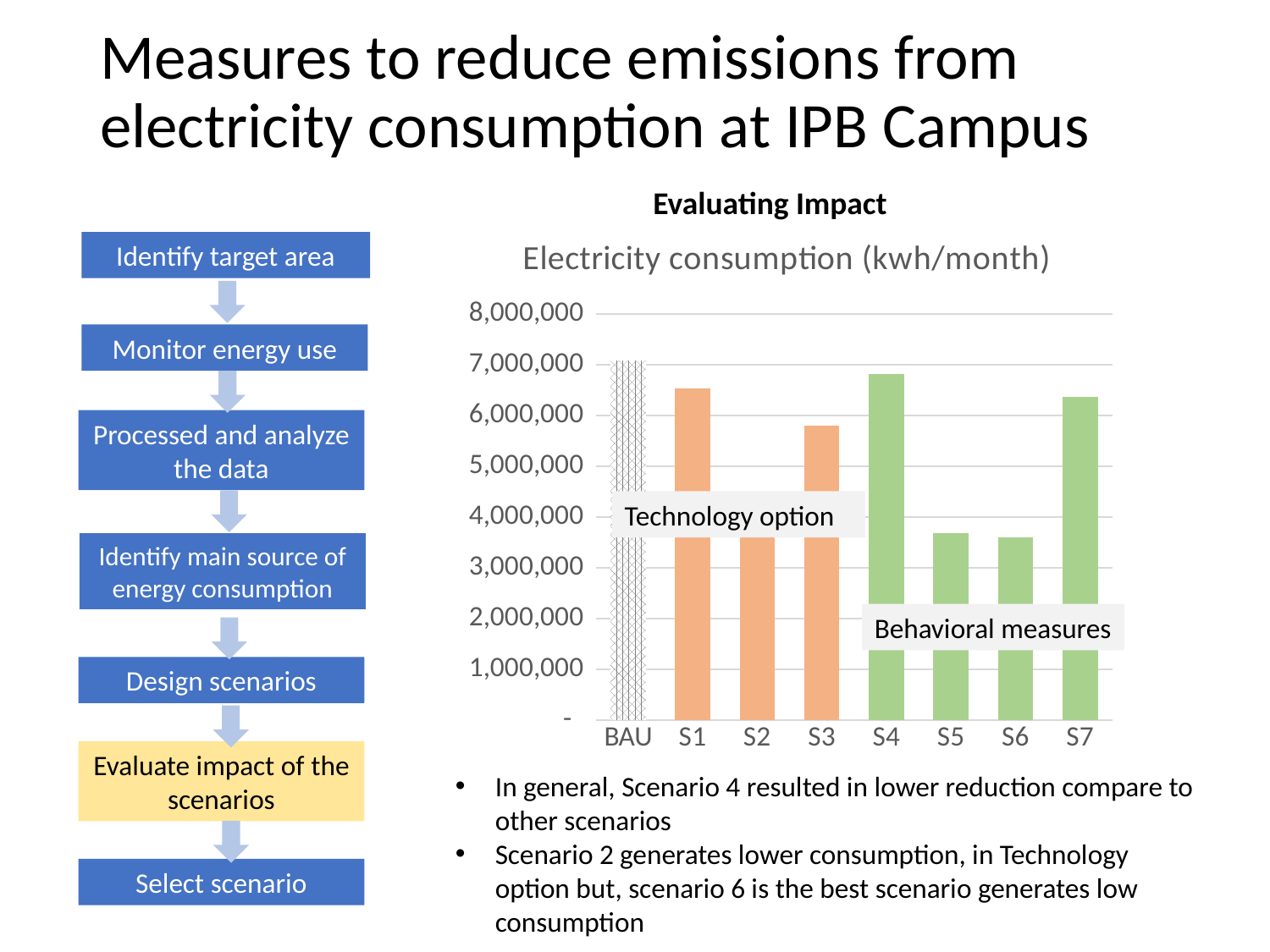

# Measures to reduce emissions from electricity consumption at IPB Campus
Evaluating Impact

### Chart: Electricity consumption (kwh/month)

| Category | Rektorat |
|---|---|
| BAU | 7074270.0 |
| S1 | 6523365.359999996 |
| S2 | 4255060.791999996 |
| S3 | 5802689.607999996 |
| S4 | 6818359.950000004 |
| S5 | 3677632.3999999966 |
| S6 | 3587887.71 |
| S7 | 6366843.000000004 |
Identify target area

Monitor energy use

Processed and analyze the data

Technology option
Identify main source of energy consumption
Behavioral measures

Design scenarios

Evaluate impact of the scenarios
In general, Scenario 4 resulted in lower reduction compare to other scenarios
Scenario 2 generates lower consumption, in Technology option but, scenario 6 is the best scenario generates low consumption

Select scenario